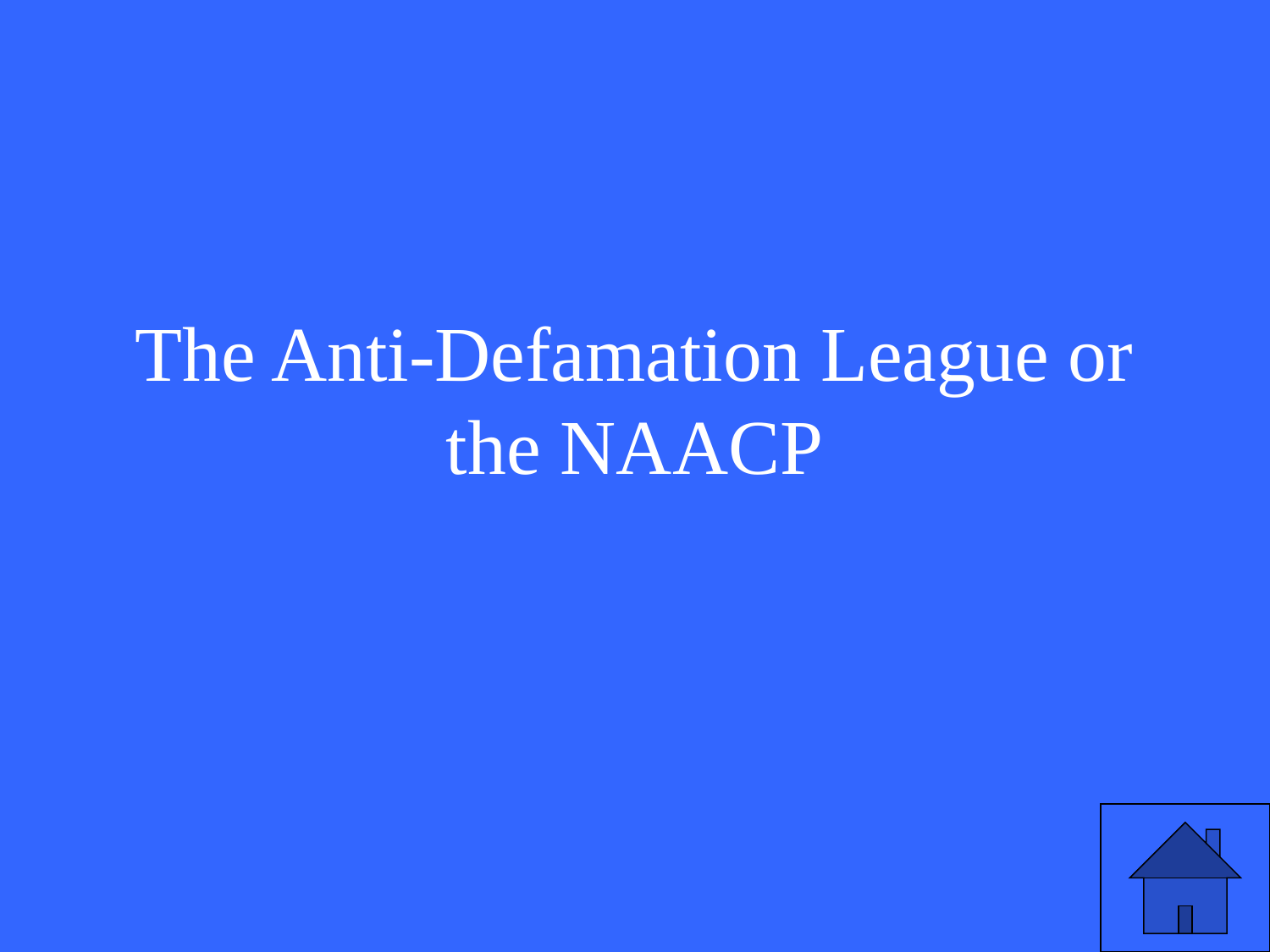

# The Anti-Defamation League or the NAACP